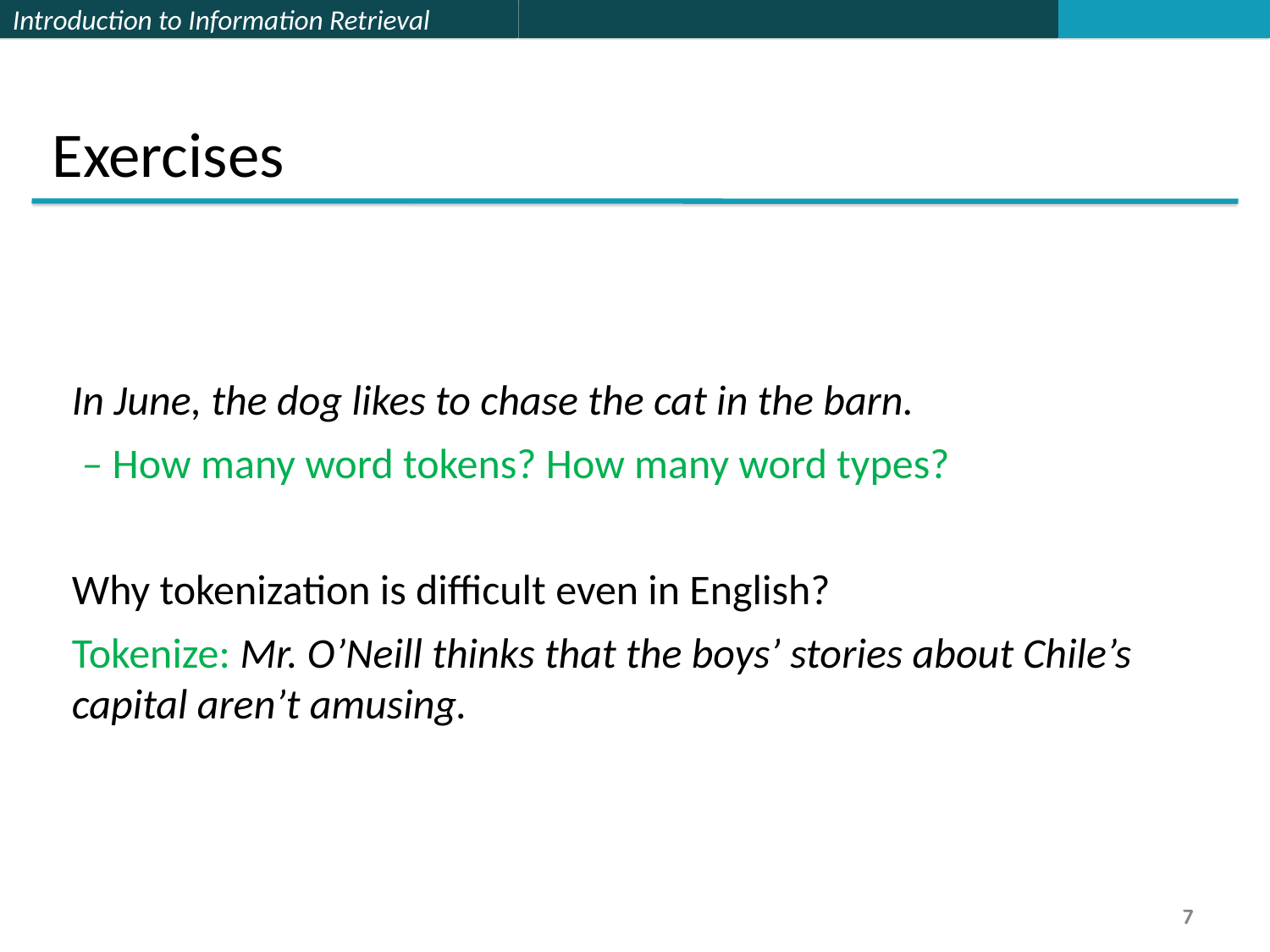

Exercises
In June, the dog likes to chase the cat in the barn.
 – How many word tokens? How many word types?

Why tokenization is difficult even in English?
Tokenize: Mr. O’Neill thinks that the boys’ stories about Chile’s capital aren’t amusing.
7
7